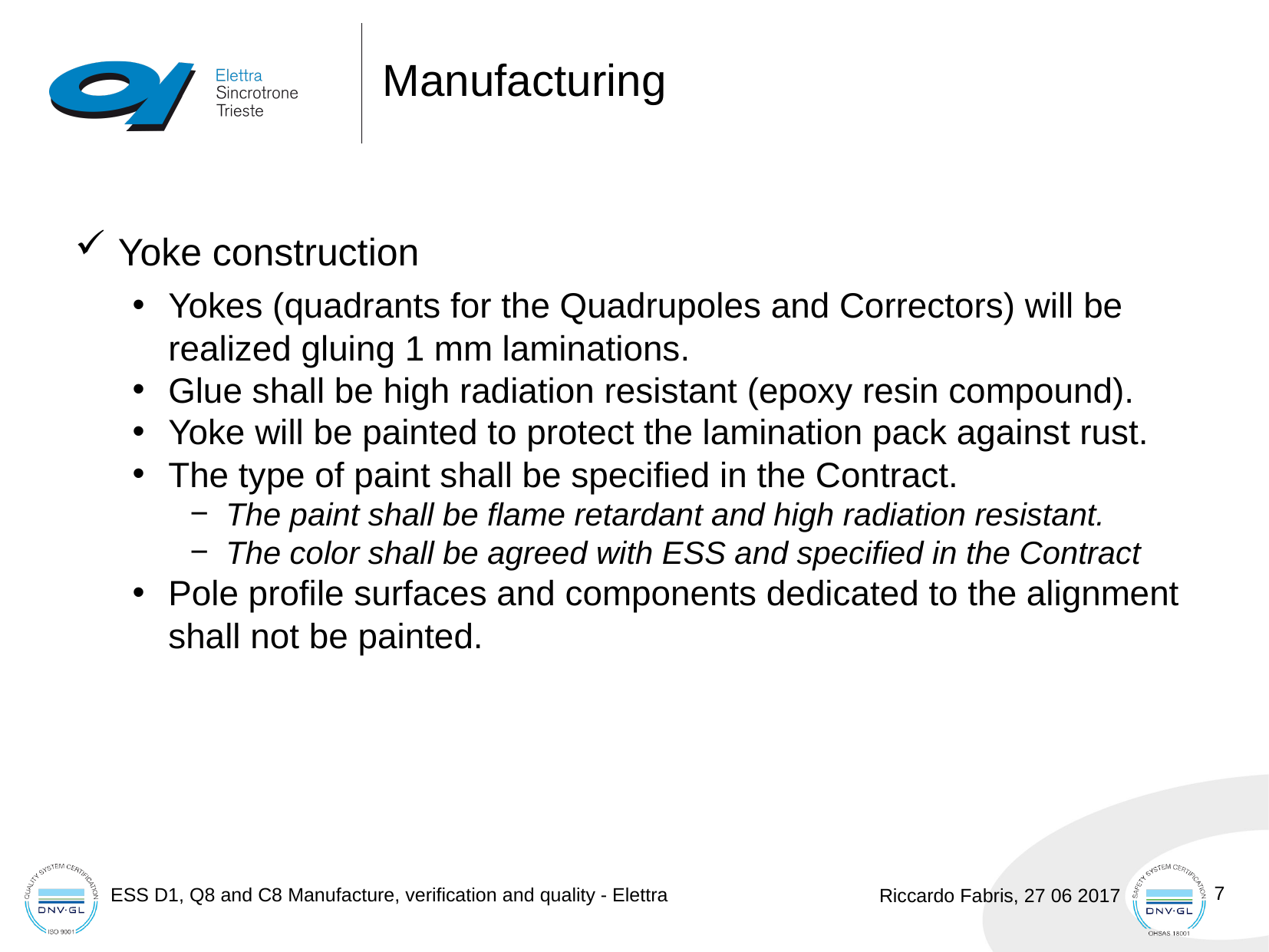

# Manufacturing
Yoke construction
Yokes (quadrants for the Quadrupoles and Correctors) will be realized gluing 1 mm laminations.
Glue shall be high radiation resistant (epoxy resin compound).
Yoke will be painted to protect the lamination pack against rust.
The type of paint shall be specified in the Contract.
The paint shall be flame retardant and high radiation resistant.
The color shall be agreed with ESS and specified in the Contract
Pole profile surfaces and components dedicated to the alignment shall not be painted.
7